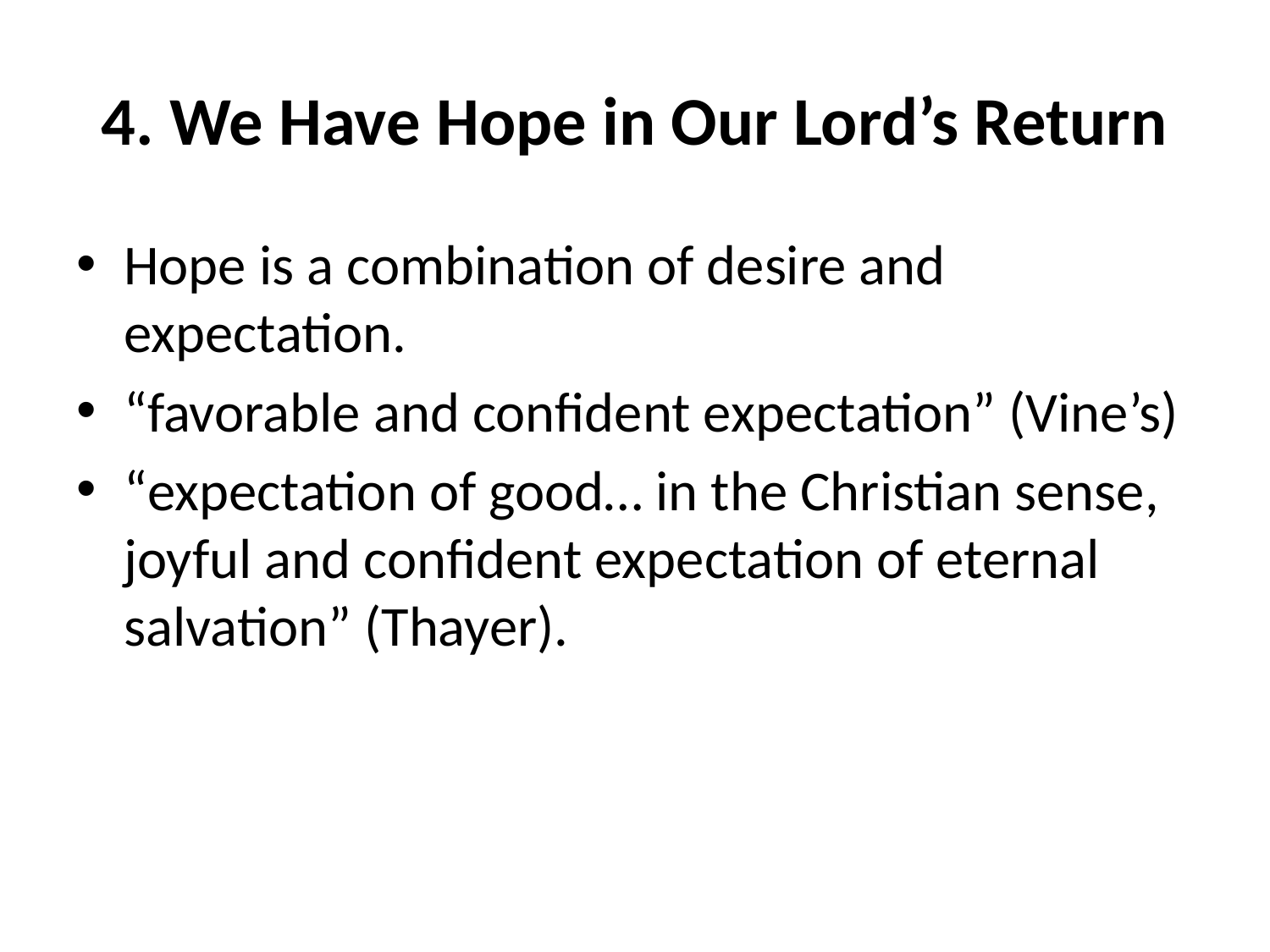

# 4. We Have Hope in Our Lord’s Return
Hope is a combination of desire and expectation.
“favorable and confident expectation” (Vine’s)
“expectation of good… in the Christian sense, joyful and confident expectation of eternal salvation” (Thayer).